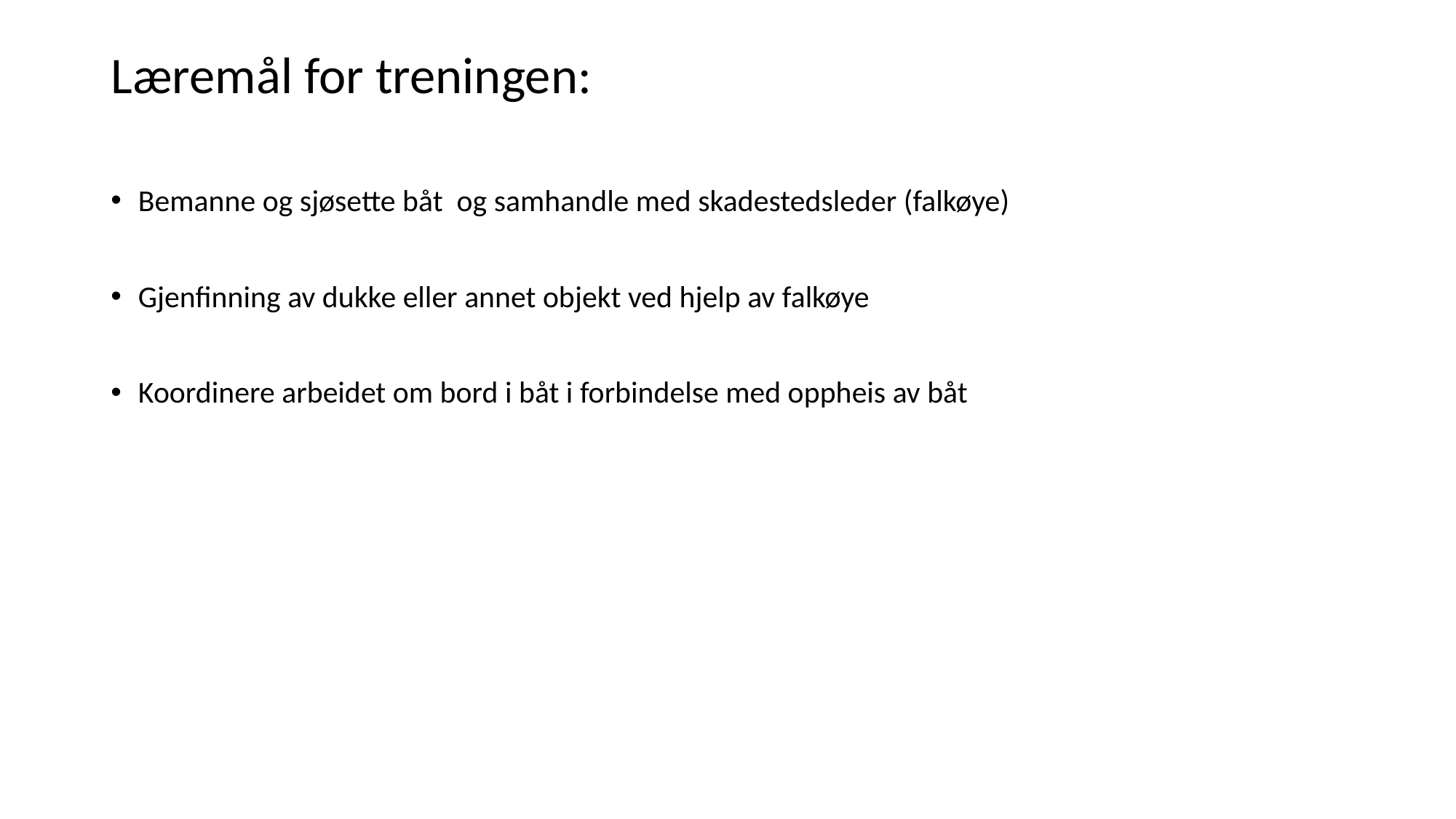

# Læremål for treningen:

Bemanne og sjøsette båt  og samhandle med skadestedsleder (falkøye)

Gjenfinning av dukke eller annet objekt ved hjelp av falkøye

Koordinere arbeidet om bord i båt i forbindelse med oppheis av båt